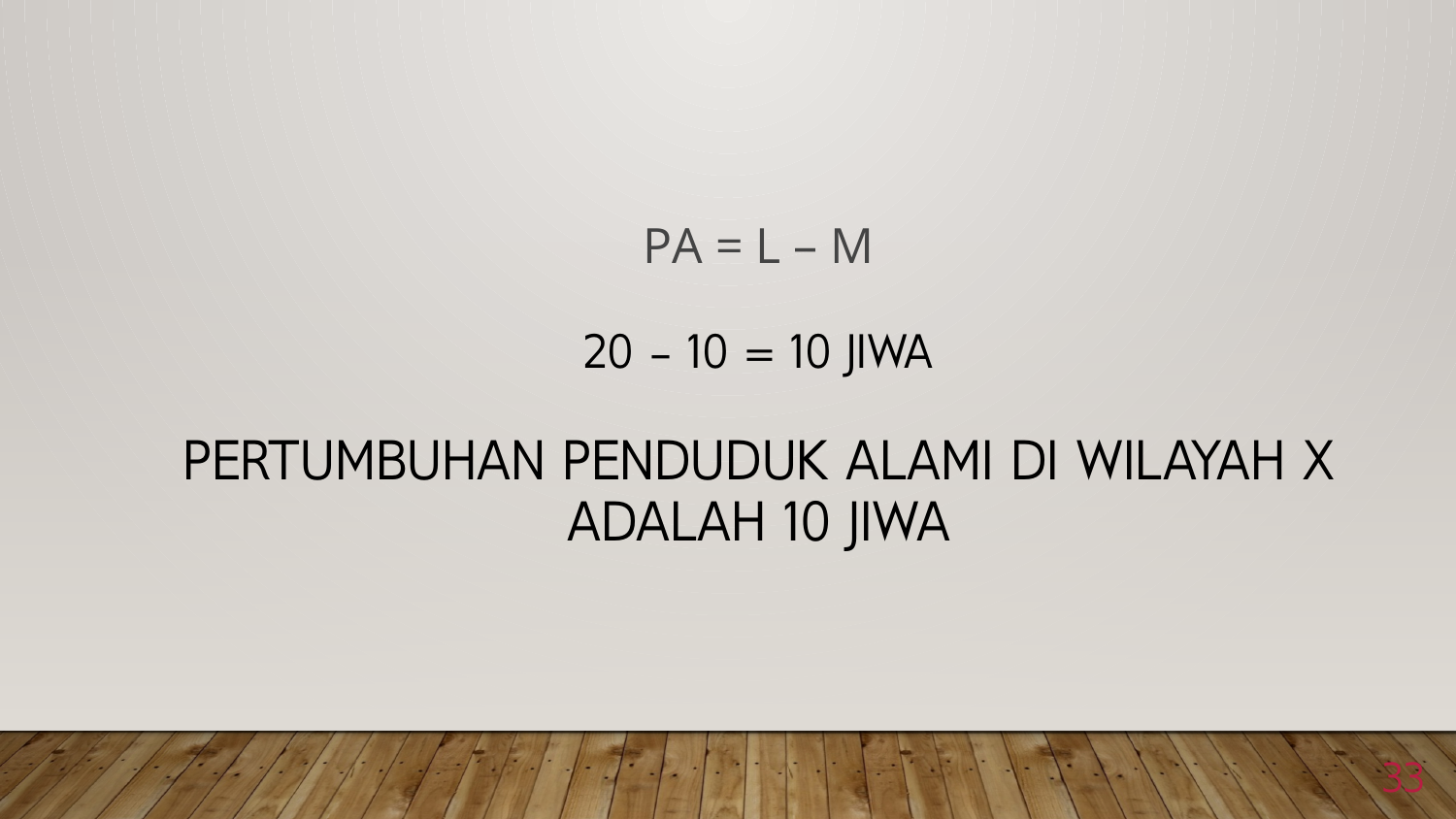

# Pa = L – M 20 – 10 = 10 Jiwa Pertumbuhan Penduduk Alami di Wilayah X adalah 10 Jiwa
33